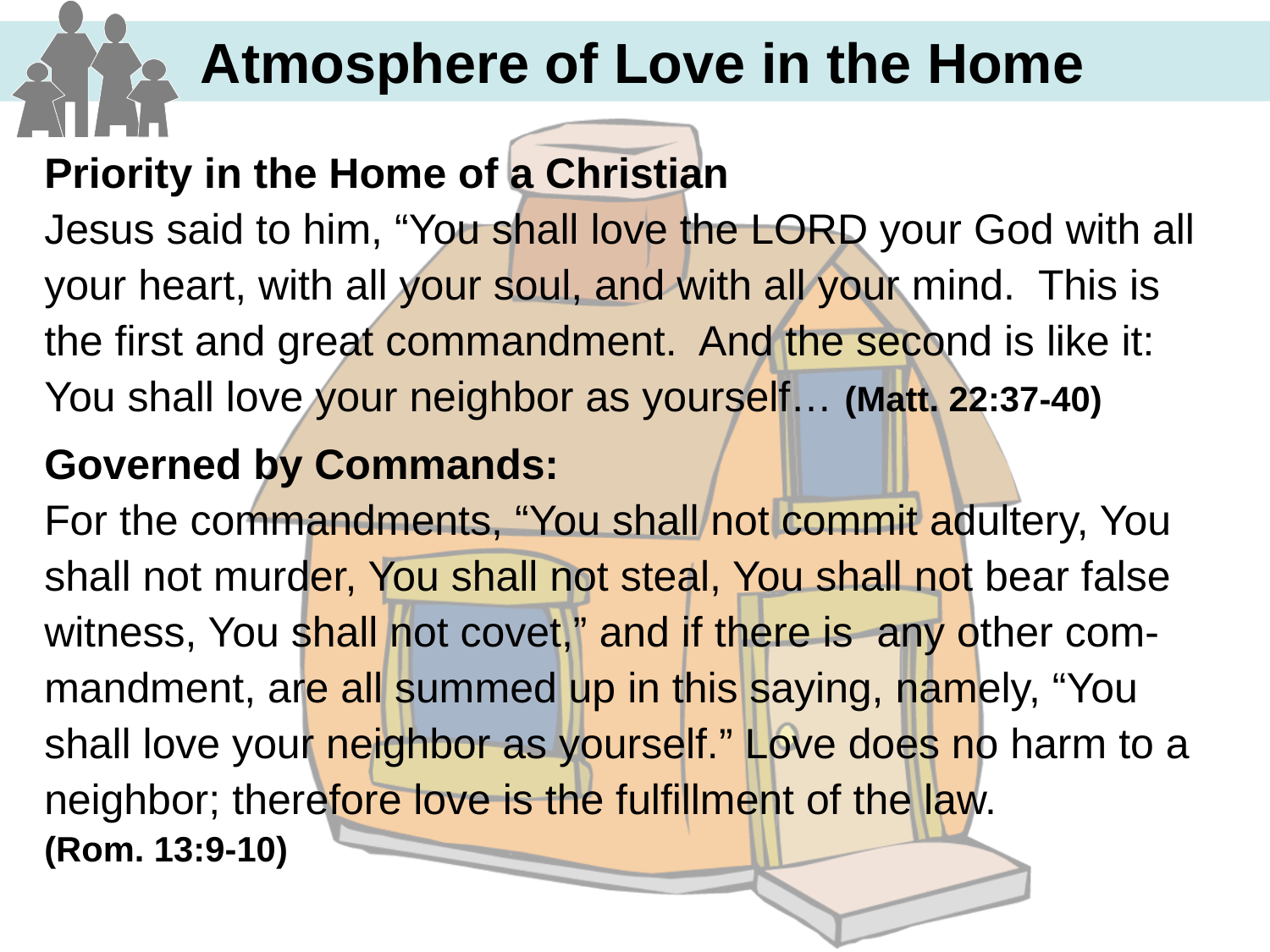

Priority in the Home of a Christian
Jesus said to him, “You shall love the LORD your God with all your heart, with all your soul, and with all your mind.  This is the first and great commandment.  And the second is like it:  You shall love your neighbor as yourself… (Matt. 22:37-40)

Governed by Commands:
For the commandments, “You shall not commit adultery, You shall not murder, You shall not steal, You shall not bear false witness, You shall not covet,” and if there is  any other com-mandment, are all summed up in this saying, namely, “You shall love your neighbor as yourself.” Love does no harm to a neighbor; therefore love is the fulfillment of the law.           (Rom. 13:9-10)